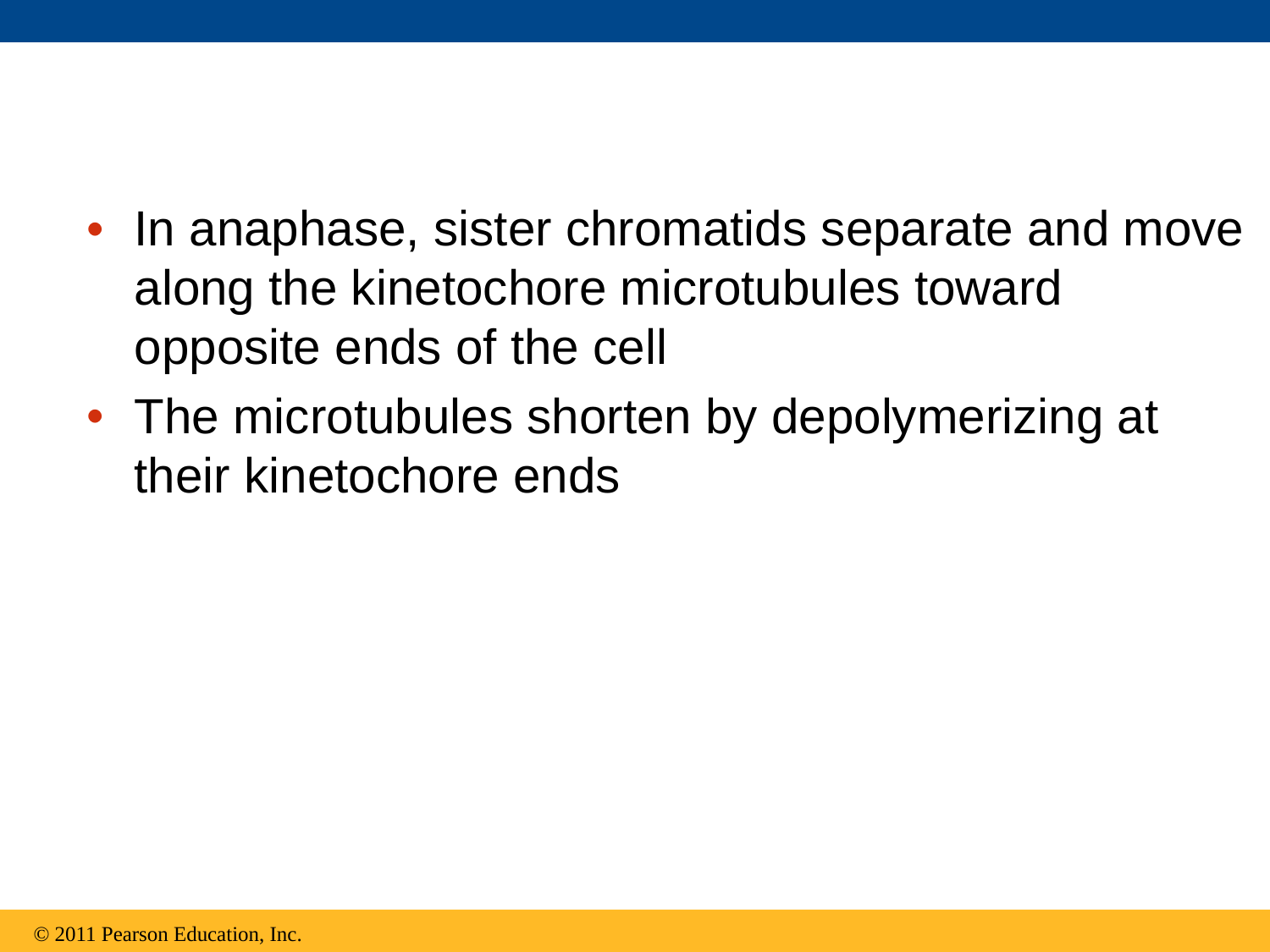

In anaphase, sister chromatids separate and move along the kinetochore microtubules toward opposite ends of the cell
The microtubules shorten by depolymerizing at their kinetochore ends

© 2011 Pearson Education, Inc.